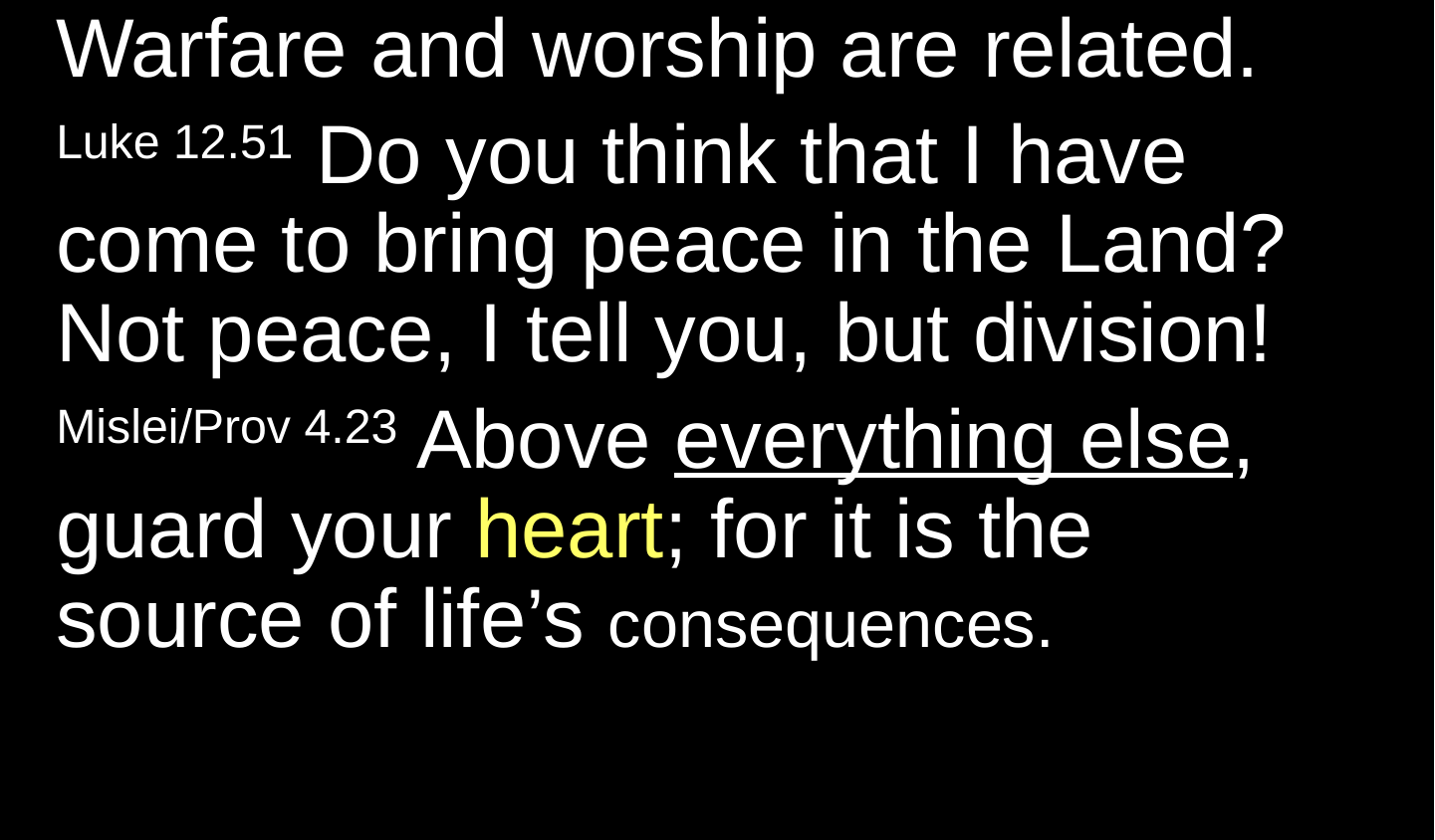

Warfare and worship are related.
Luke 12.51 Do you think that I have come to bring peace in the Land? Not peace, I tell you, but division!
Mislei/Prov 4.23 Above everything else, guard your heart; for it is the source of life’s consequences.